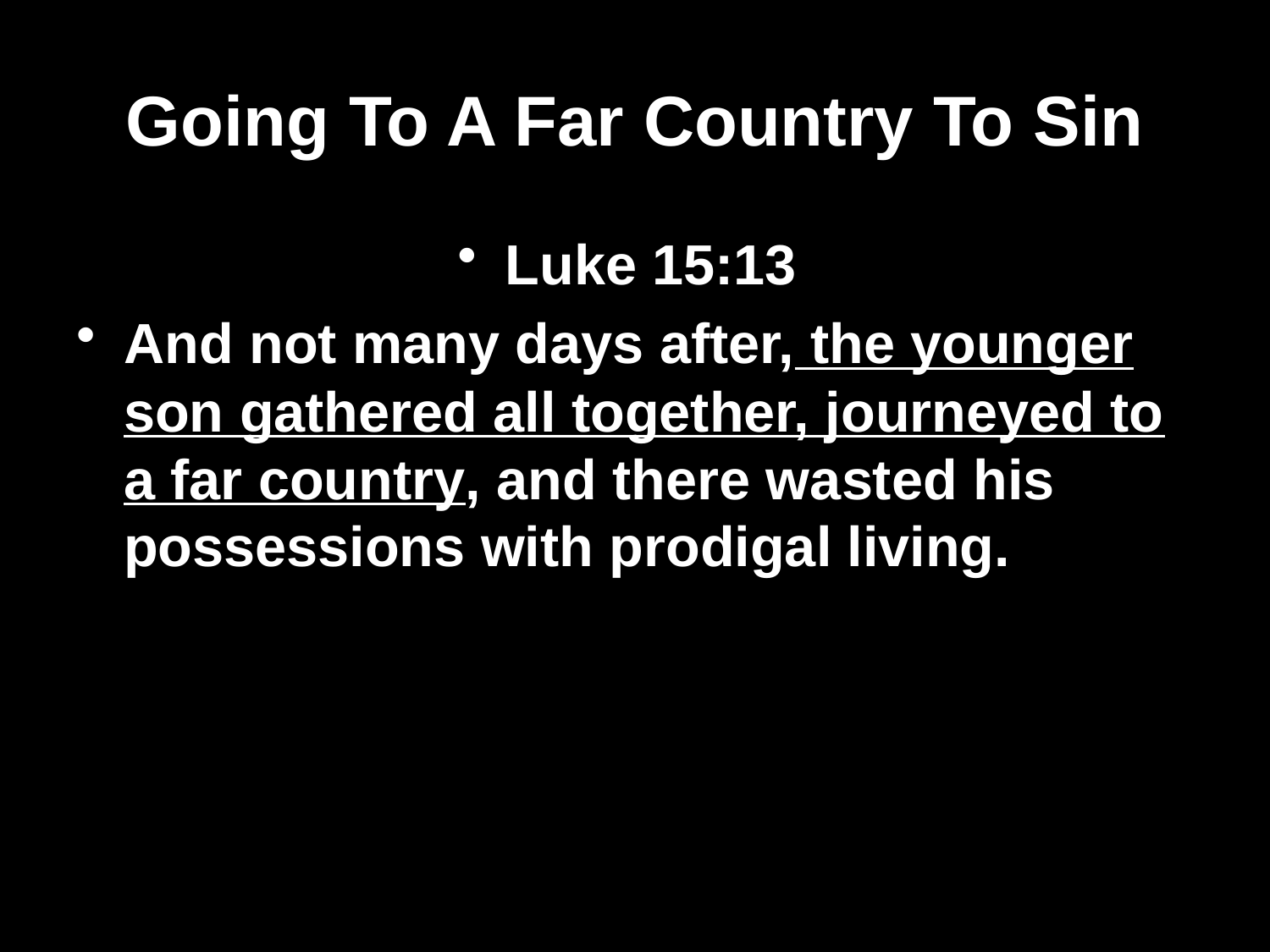

# Going To A Far Country To Sin
Luke 15:13
And not many days after, the younger son gathered all together, journeyed to a far country, and there wasted his possessions with prodigal living.